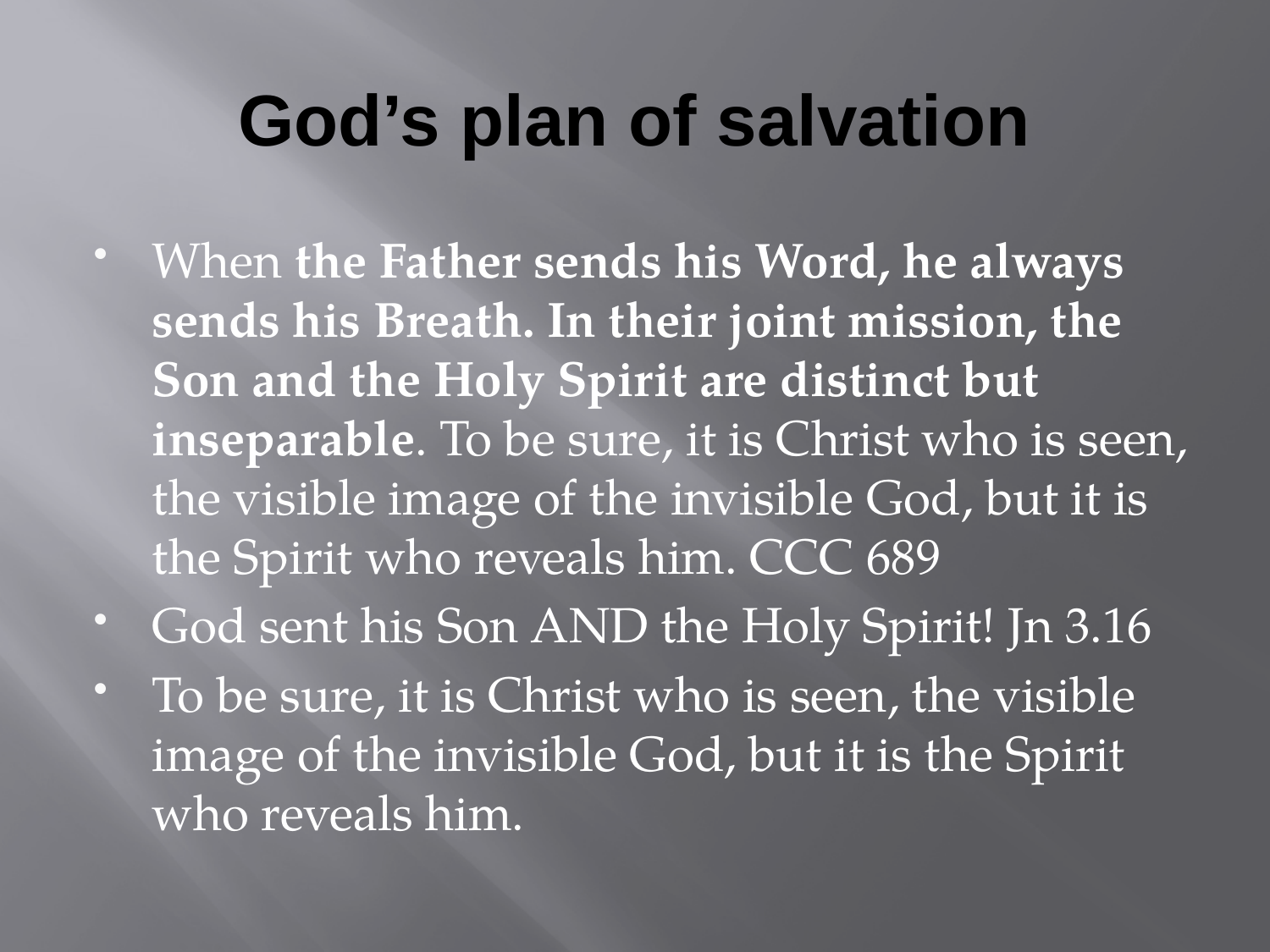

# God’s plan of salvation
When the Father sends his Word, he always sends his Breath. In their joint mission, the Son and the Holy Spirit are distinct but inseparable. To be sure, it is Christ who is seen, the visible image of the invisible God, but it is the Spirit who reveals him. CCC 689
God sent his Son AND the Holy Spirit! Jn 3.16
To be sure, it is Christ who is seen, the visible image of the invisible God, but it is the Spirit who reveals him.